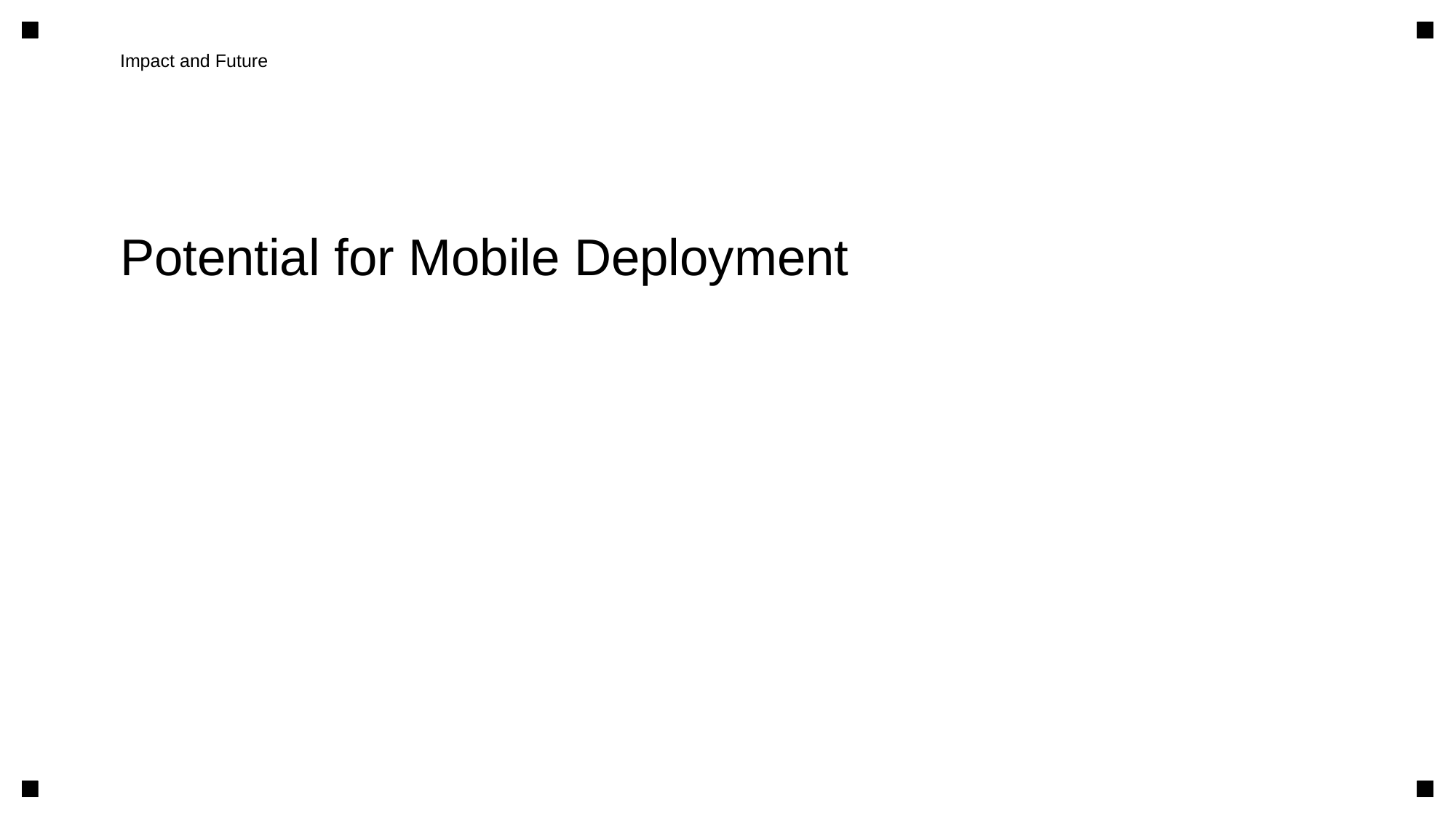

Impact and Future
Potential for Mobile Deployment